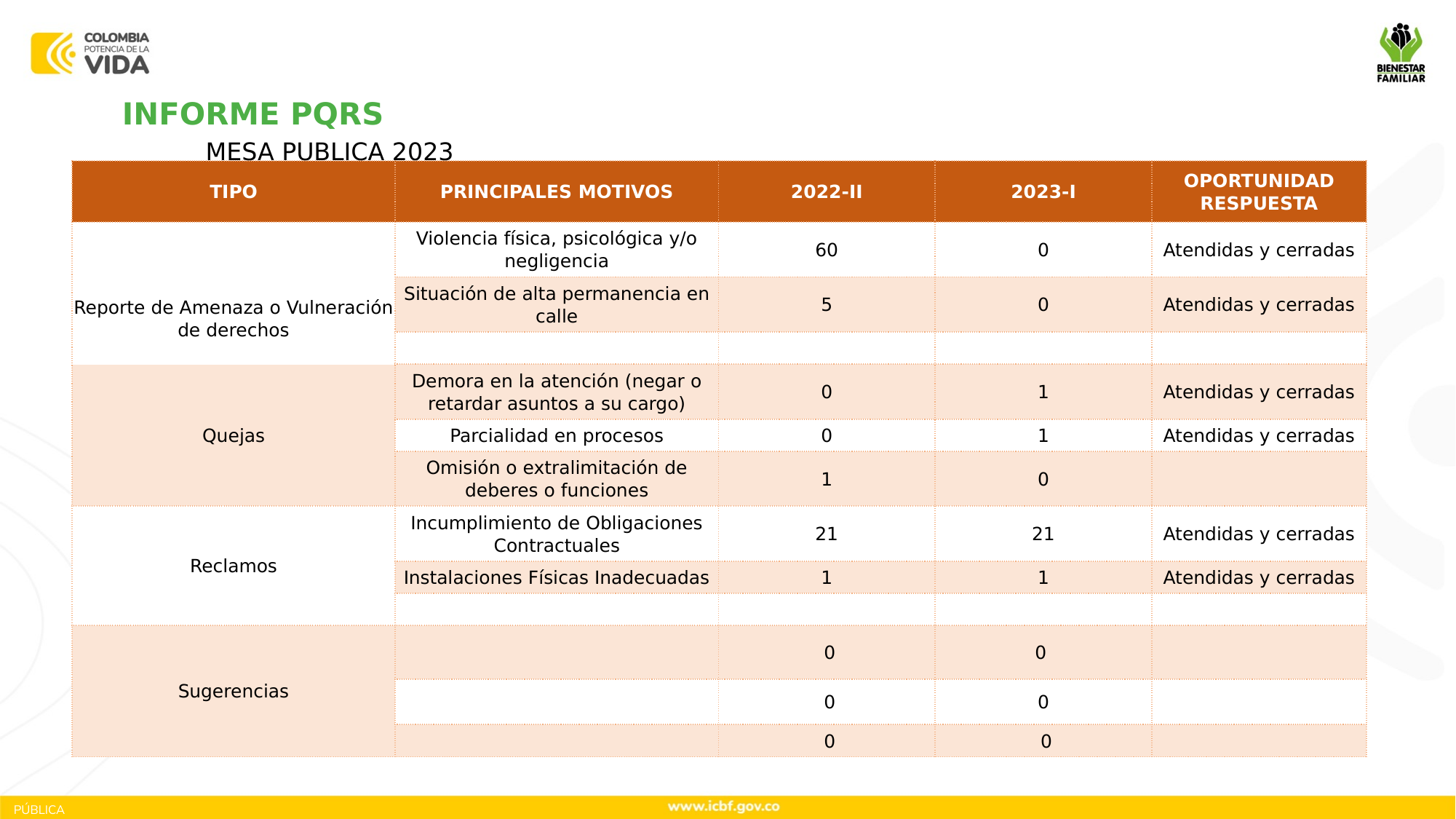

INFORME PQRS
MESA PUBLICA 2023
| TIPO | PRINCIPALES MOTIVOS | 2022-II | 2023-I | OPORTUNIDAD RESPUESTA |
| --- | --- | --- | --- | --- |
| Reporte de Amenaza o Vulneración de derechos | Violencia física, psicológica y/o negligencia | 60 | 0 | Atendidas y cerradas |
|  | Situación de alta permanencia en calle | 5 | 0 | Atendidas y cerradas |
|  |  |  |  |  |
| Quejas | Demora en la atención (negar o retardar asuntos a su cargo) | 0 | 1 | Atendidas y cerradas |
|  | Parcialidad en procesos | 0 | 1 | Atendidas y cerradas |
|  | Omisión o extralimitación de deberes o funciones | 1 | 0 |  |
| Reclamos | Incumplimiento de Obligaciones Contractuales | 21 | 21 | Atendidas y cerradas |
|  | Instalaciones Físicas Inadecuadas | 1 | 1 | Atendidas y cerradas |
|  |  |  |  |  |
| Sugerencias |  | 0 | 0 |  |
|  |  | 0 | 0 |  |
|  |  | 0 | 0 |  |
PÚBLICA